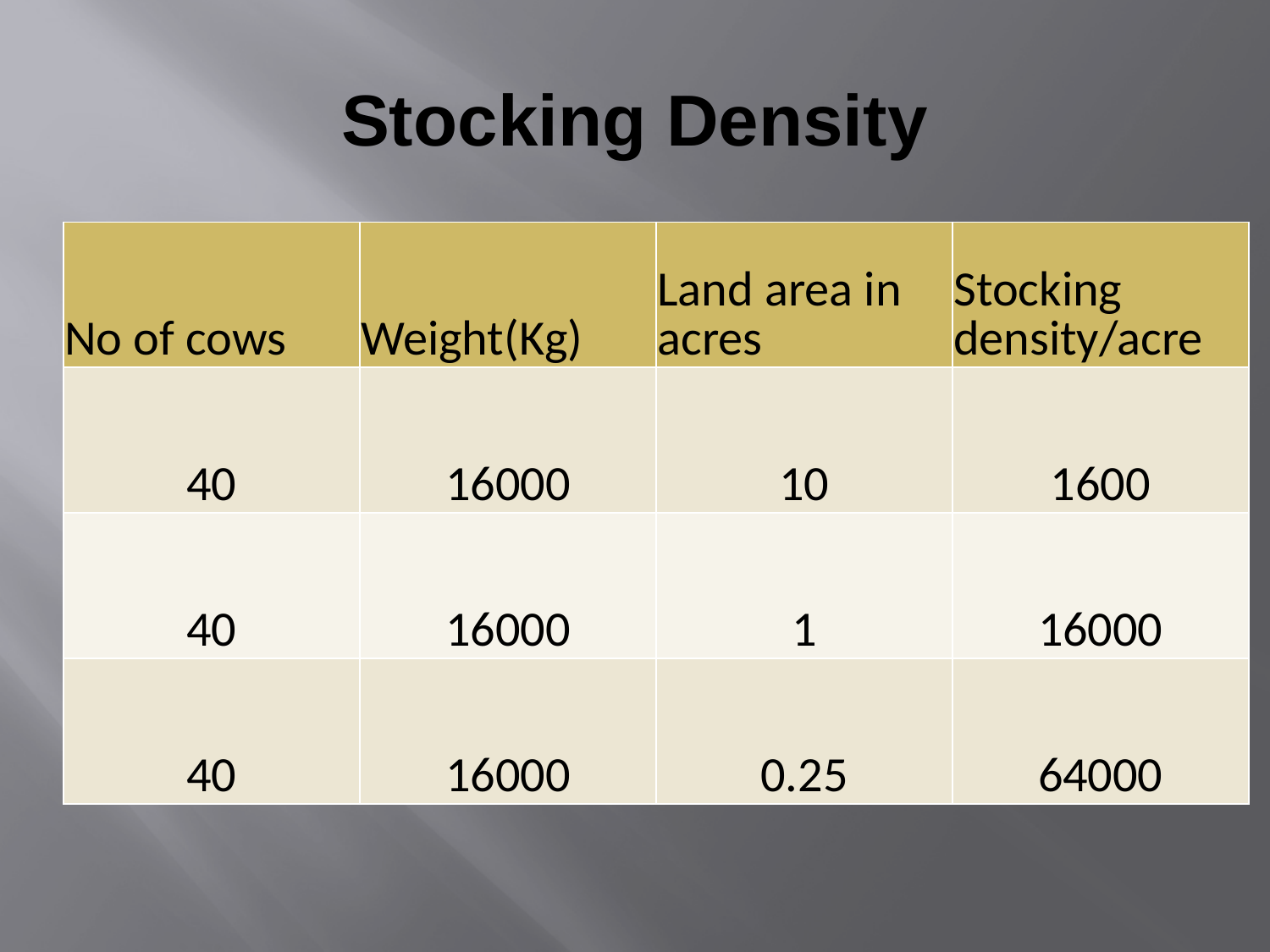

# Stocking Density
| No of cows | Weight(Kg) | Land area in acres | Stocking density/acre |
| --- | --- | --- | --- |
| 40 | 16000 | 10 | 1600 |
| 40 | 16000 | 1 | 16000 |
| 40 | 16000 | 0.25 | 64000 |